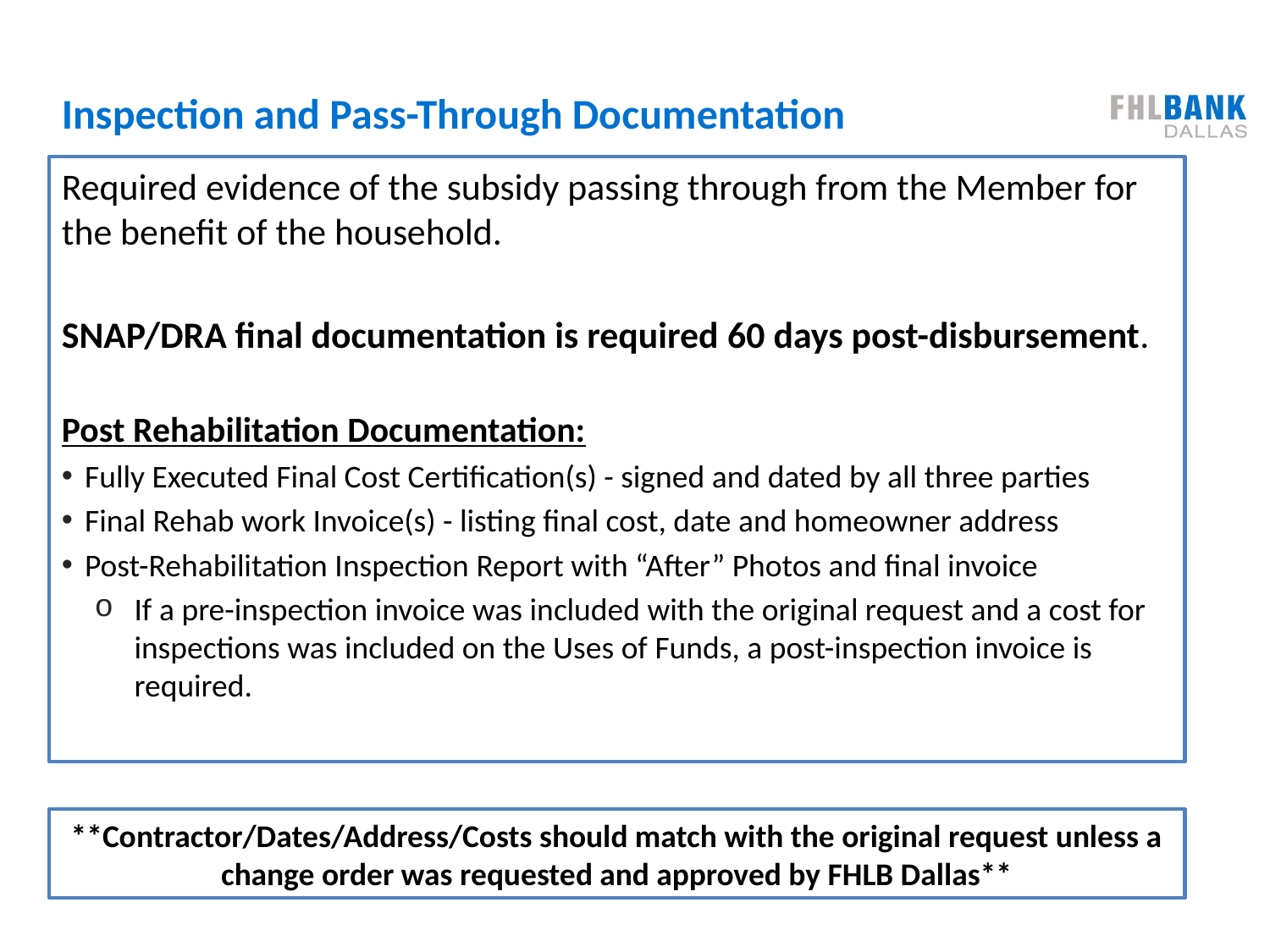

# Inspection and Pass-Through Documentation
Required evidence of the subsidy passing through from the Member for the benefit of the household.

SNAP/DRA final documentation is required 60 days post-disbursement.

Post Rehabilitation Documentation:
Fully Executed Final Cost Certification(s) - signed and dated by all three parties
Final Rehab work Invoice(s) - listing final cost, date and homeowner address
Post-Rehabilitation Inspection Report with “After” Photos and final invoice
If a pre-inspection invoice was included with the original request and a cost for inspections was included on the Uses of Funds, a post-inspection invoice is required.

**Contractor/Dates/Address/Costs should match with the original request unless a change order was requested and approved by FHLB Dallas**